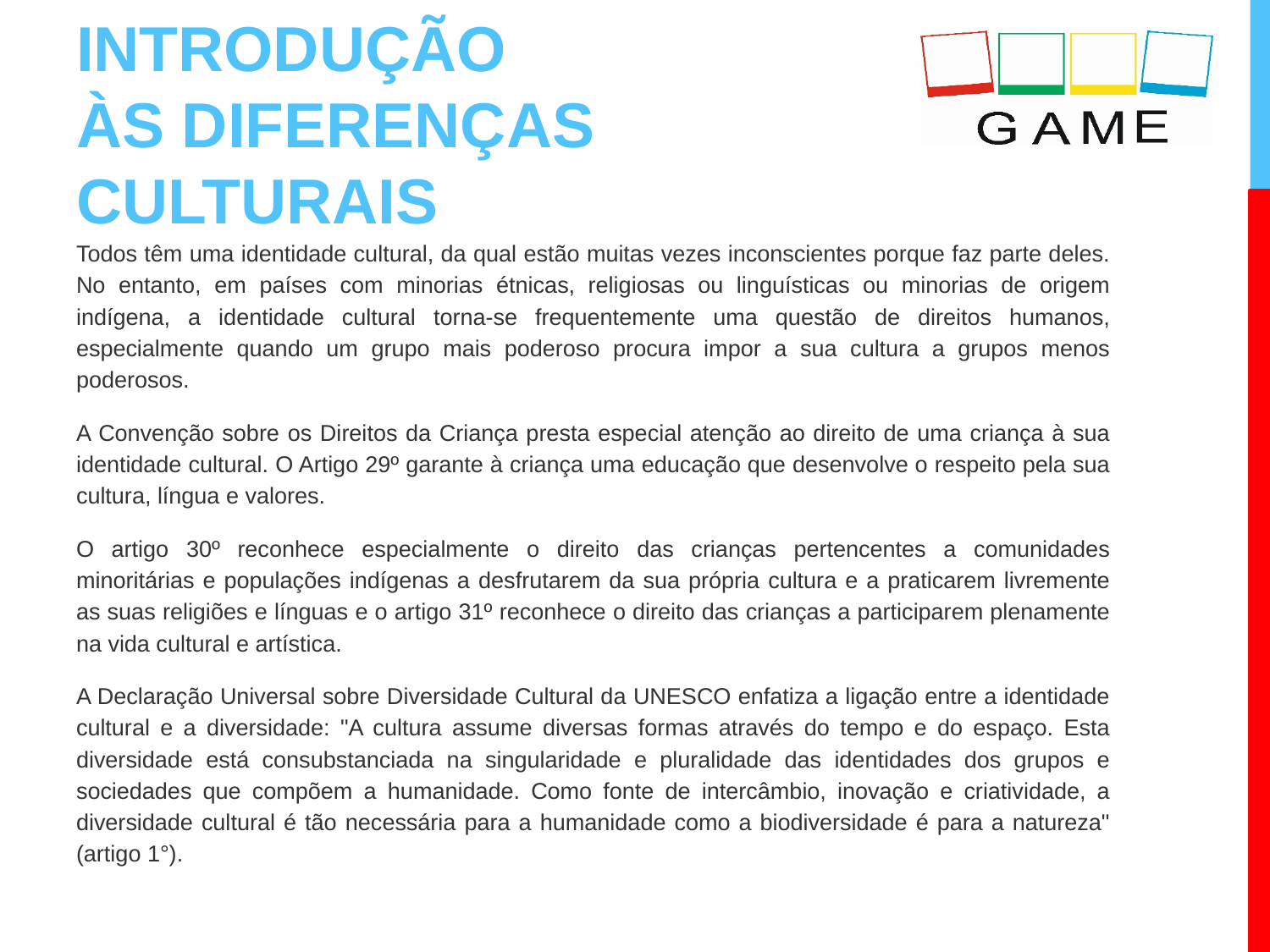

# INTRODUÇÃO ÀS DIFERENÇAS CULTURAIS
Todos têm uma identidade cultural, da qual estão muitas vezes inconscientes porque faz parte deles. No entanto, em países com minorias étnicas, religiosas ou linguísticas ou minorias de origem indígena, a identidade cultural torna-se frequentemente uma questão de direitos humanos, especialmente quando um grupo mais poderoso procura impor a sua cultura a grupos menos poderosos.
A Convenção sobre os Direitos da Criança presta especial atenção ao direito de uma criança à sua identidade cultural. O Artigo 29º garante à criança uma educação que desenvolve o respeito pela sua cultura, língua e valores.
O artigo 30º reconhece especialmente o direito das crianças pertencentes a comunidades minoritárias e populações indígenas a desfrutarem da sua própria cultura e a praticarem livremente as suas religiões e línguas e o artigo 31º reconhece o direito das crianças a participarem plenamente na vida cultural e artística.
A Declaração Universal sobre Diversidade Cultural da UNESCO enfatiza a ligação entre a identidade cultural e a diversidade: "A cultura assume diversas formas através do tempo e do espaço. Esta diversidade está consubstanciada na singularidade e pluralidade das identidades dos grupos e sociedades que compõem a humanidade. Como fonte de intercâmbio, inovação e criatividade, a diversidade cultural é tão necessária para a humanidade como a biodiversidade é para a natureza" (artigo 1°).